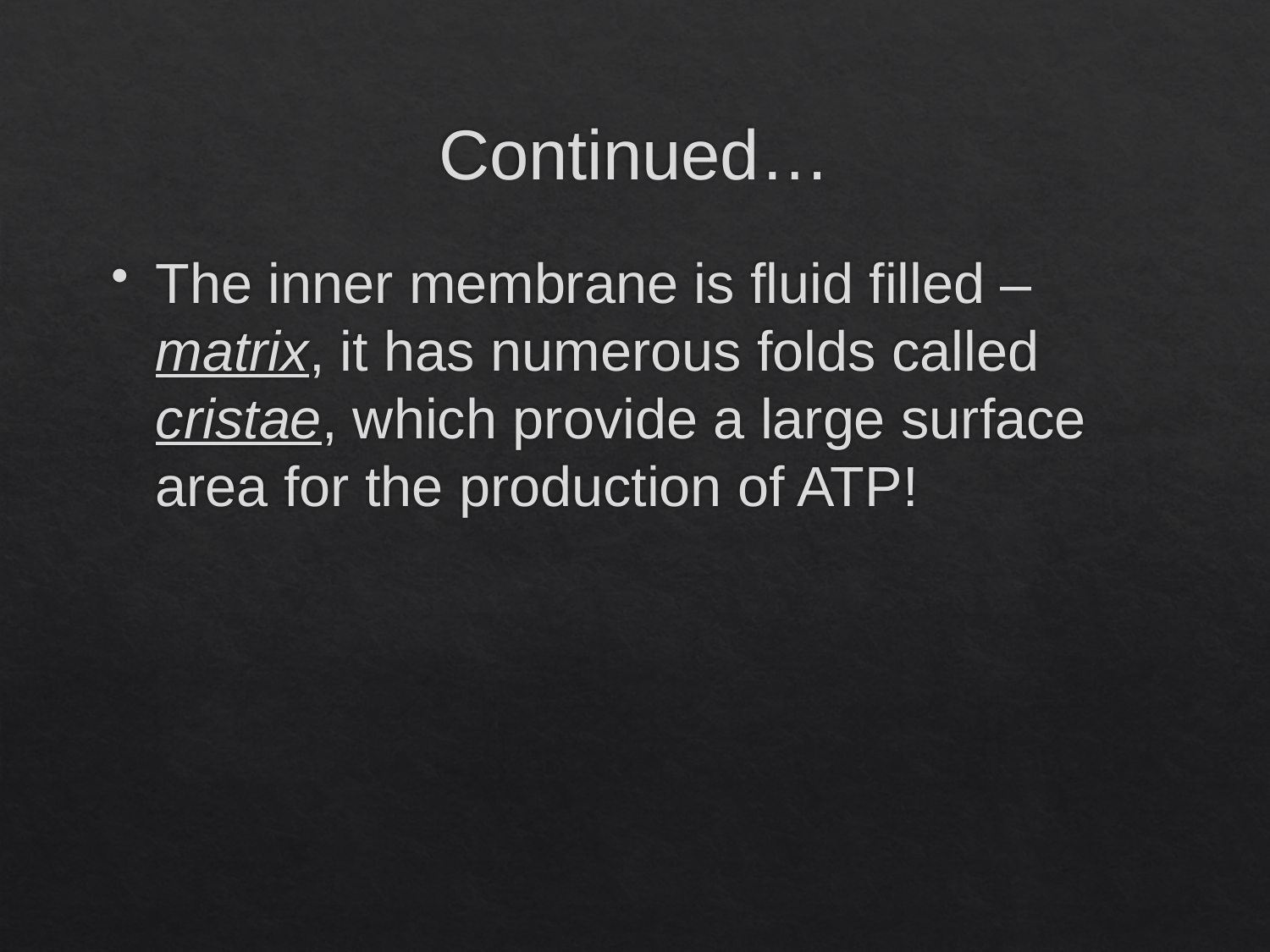

# Continued…
The inner membrane is fluid filled – matrix, it has numerous folds called cristae, which provide a large surface area for the production of ATP!